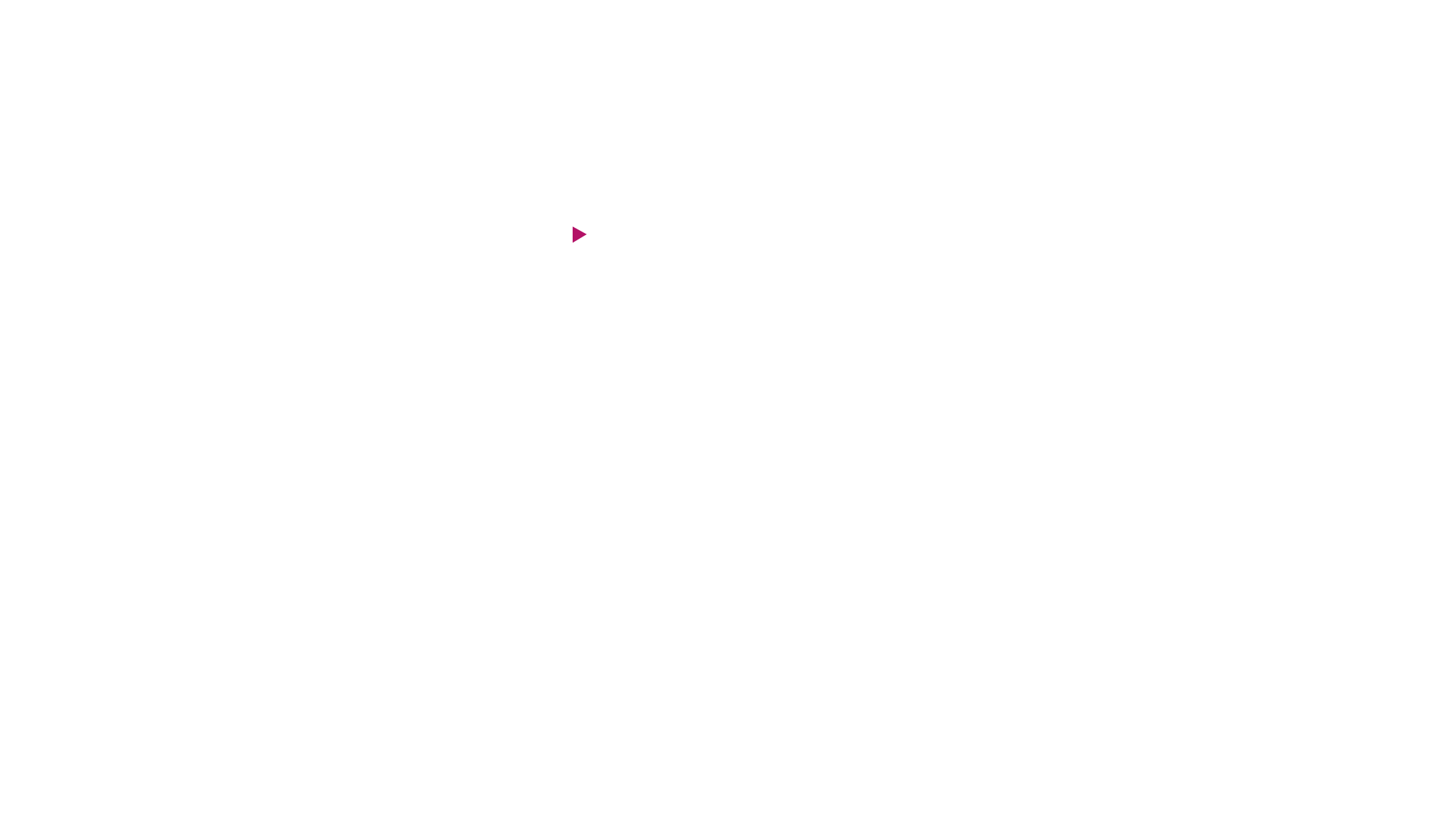

# What is teen dating violence?
Physical, sexual, psychological, or emotional violence within a dating relationship, including stalking. It can occur in person or electronically and might occur between a current or former dating partner.

Vagi KJ, Olsen EOM, Basile KC, Vivolo-Kantor AM. Teen dating violence (physical and sexual) among US high school students: Findings from the 2013 National Youth Risk Behavior Survey. JAMA Pediatrics 2015; 169(5):474-482.